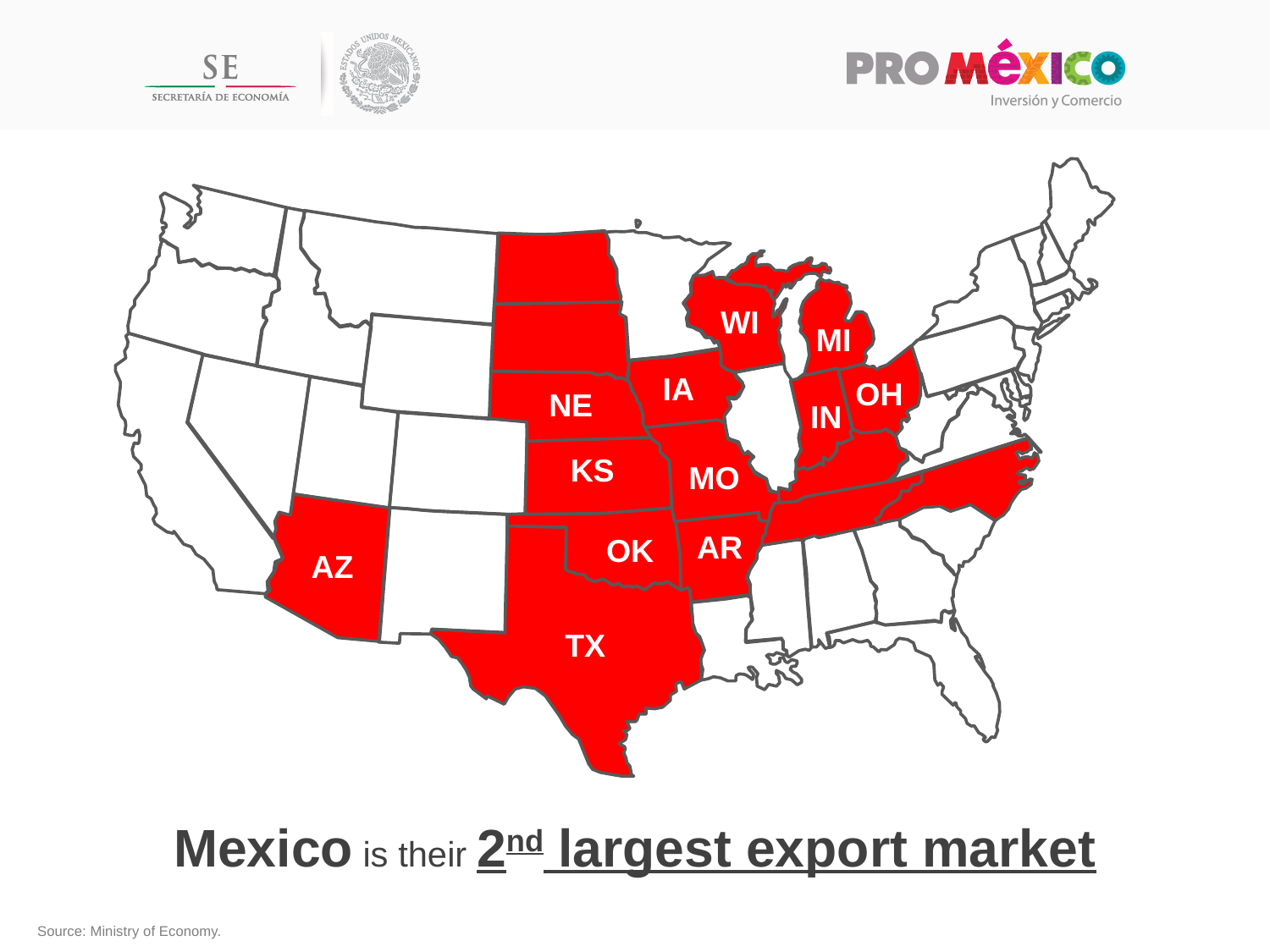

WI

MI

IA

OH

NE

IN

KS
MO

AR
OK

AZ

TX
Mexico is their 2nd largest export market
Source: Ministry of Economy.